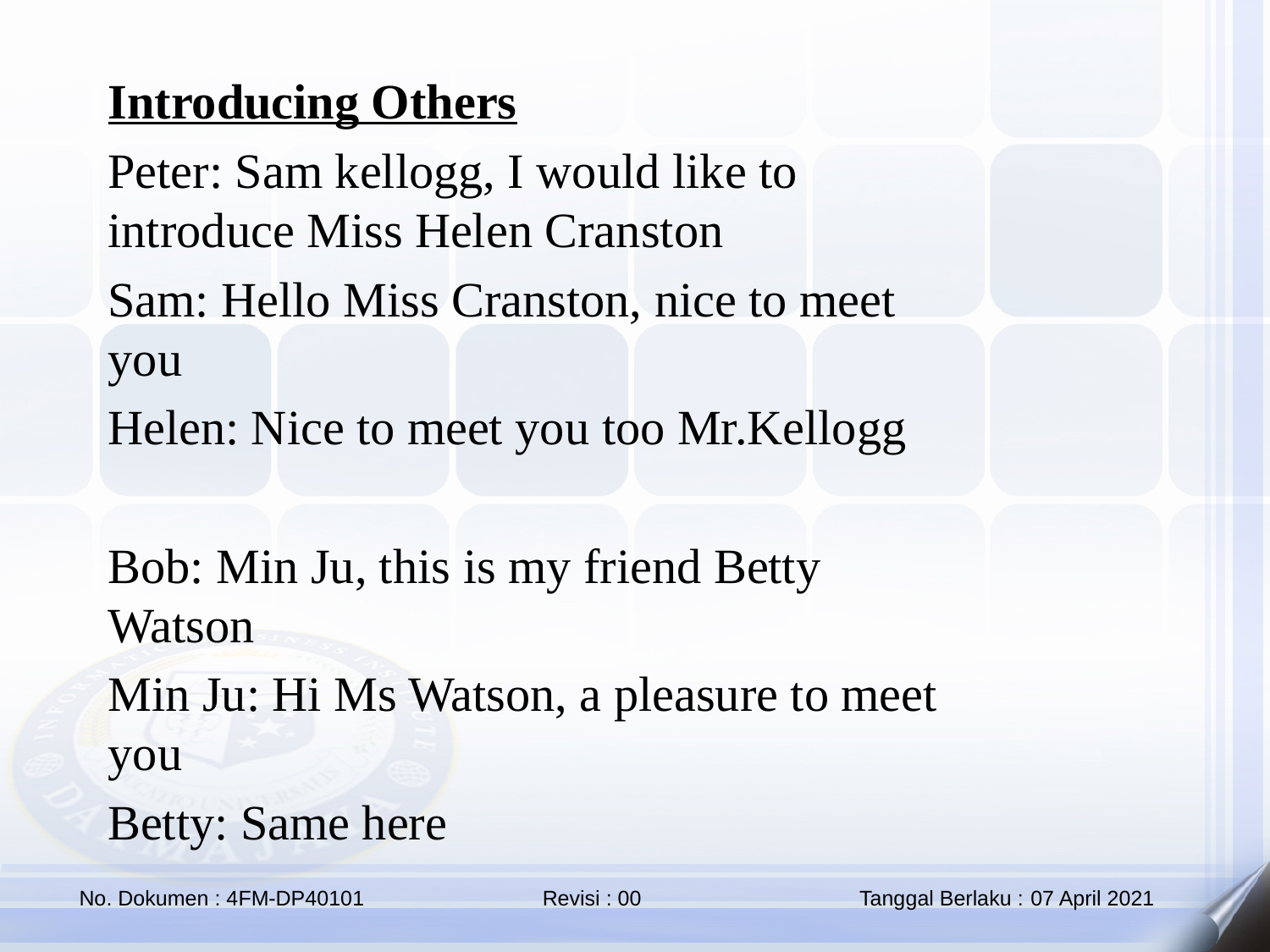

Introducing Others
Peter: Sam kellogg, I would like to introduce Miss Helen Cranston
Sam: Hello Miss Cranston, nice to meet you
Helen: Nice to meet you too Mr.Kellogg

Bob: Min Ju, this is my friend Betty Watson
Min Ju: Hi Ms Watson, a pleasure to meet you
Betty: Same here